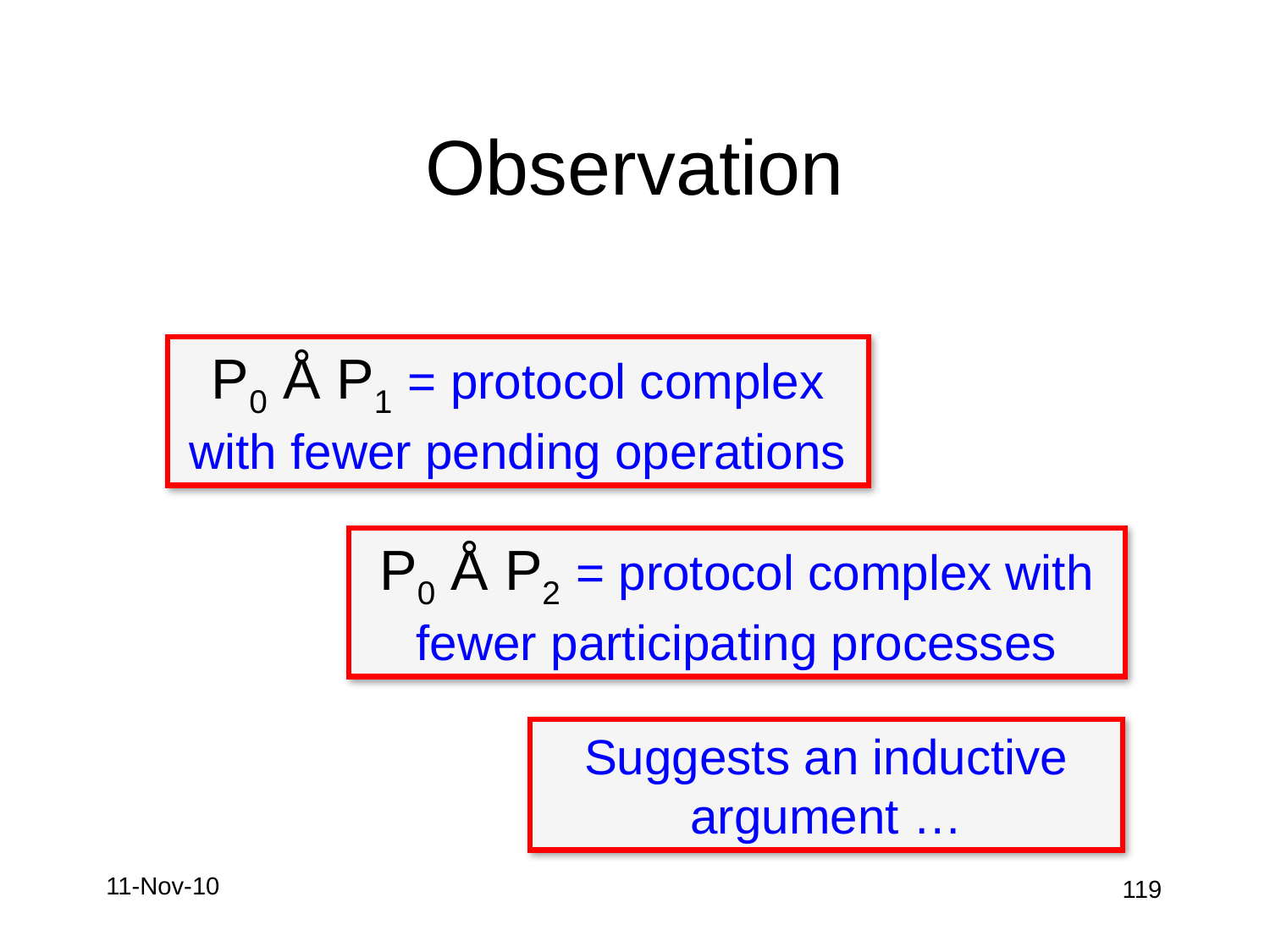

# Observation
P0 Å P1 = protocol complex with fewer pending operations
P0 Å P2 = protocol complex with fewer participating processes
Suggests an inductive argument …
11-Nov-10
119